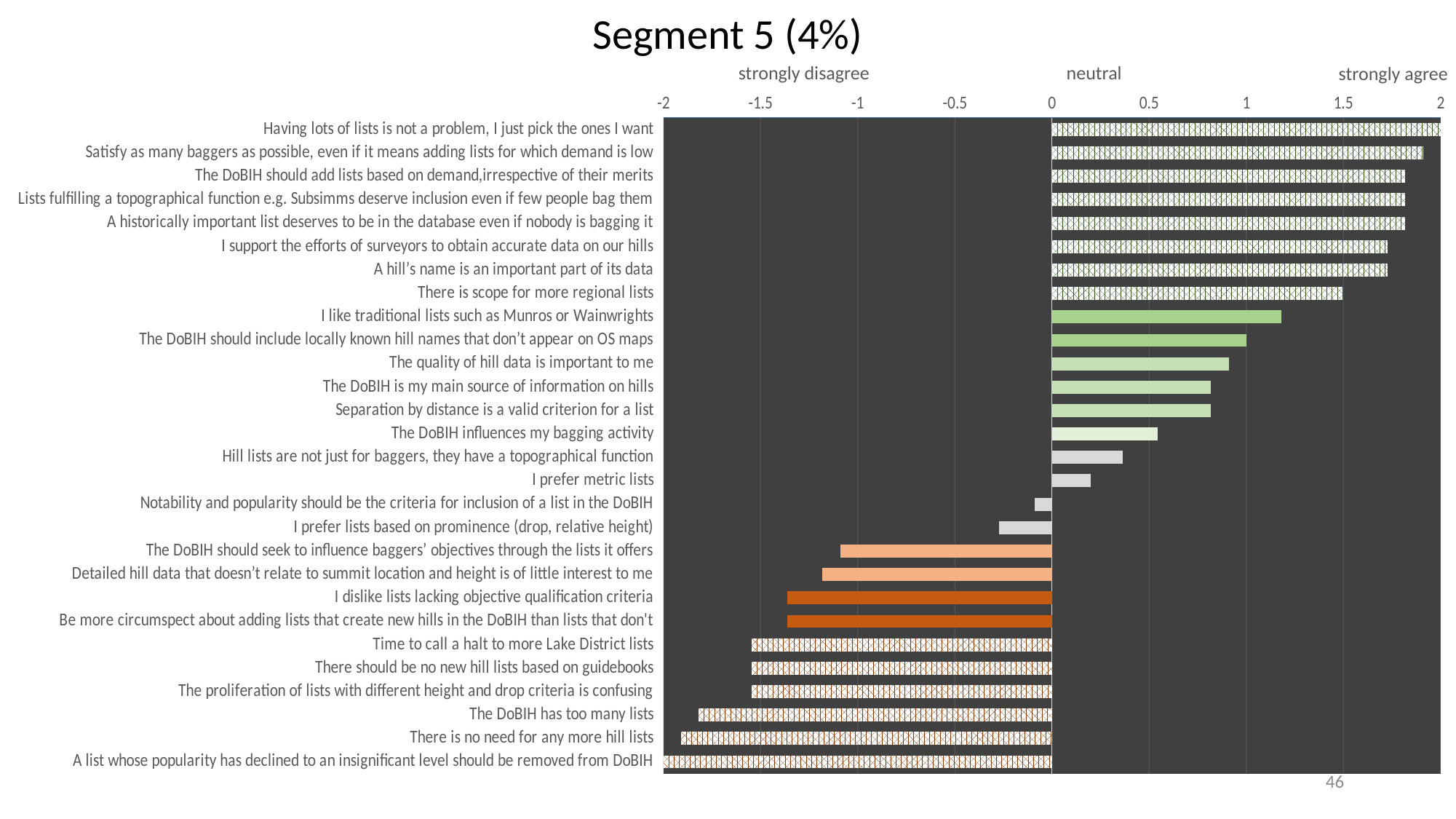

# Segment 5 (4%)
strongly disagree
neutral
strongly agree

### Chart

| Category | Segment 5 (11, 4%)2 |
|---|---|
| Having lots of lists is not a problem, I just pick the ones I want | 2.0 |
| Satisfy as many baggers as possible, even if it means adding lists for which demand is low | 1.9090909090909092 |
| The DoBIH should add lists based on demand,irrespective of their merits | 1.8181818181818181 |
| Lists fulfilling a topographical function e.g. Subsimms deserve inclusion even if few people bag them | 1.8181818181818181 |
| A historically important list deserves to be in the database even if nobody is bagging it | 1.8181818181818181 |
| I support the efforts of surveyors to obtain accurate data on our hills | 1.7272727272727273 |
| A hill’s name is an important part of its data | 1.7272727272727273 |
| There is scope for more regional lists | 1.5 |
| I like traditional lists such as Munros or Wainwrights | 1.1818181818181819 |
| The DoBIH should include locally known hill names that don’t appear on OS maps | 1.0 |
| The quality of hill data is important to me | 0.9090909090909091 |
| The DoBIH is my main source of information on hills | 0.8181818181818182 |
| Separation by distance is a valid criterion for a list | 0.8181818181818182 |
| The DoBIH influences my bagging activity | 0.5454545454545454 |
| Hill lists are not just for baggers, they have a topographical function | 0.36363636363636365 |
| I prefer metric lists | 0.2 |
| Notability and popularity should be the criteria for inclusion of a list in the DoBIH | -0.09090909090909091 |
| I prefer lists based on prominence (drop, relative height) | -0.2727272727272727 |
| The DoBIH should seek to influence baggers’ objectives through the lists it offers | -1.0909090909090908 |
| Detailed hill data that doesn’t relate to summit location and height is of little interest to me | -1.1818181818181819 |
| I dislike lists lacking objective qualification criteria | -1.3636363636363635 |
| Be more circumspect about adding lists that create new hills in the DoBIH than lists that don't | -1.3636363636363635 |
| Time to call a halt to more Lake District lists | -1.5454545454545454 |
| There should be no new hill lists based on guidebooks | -1.5454545454545454 |
| The proliferation of lists with different height and drop criteria is confusing | -1.5454545454545454 |
| The DoBIH has too many lists | -1.8181818181818181 |
| There is no need for any more hill lists | -1.9090909090909092 |
| A list whose popularity has declined to an insignificant level should be removed from DoBIH | -2.0 |
46